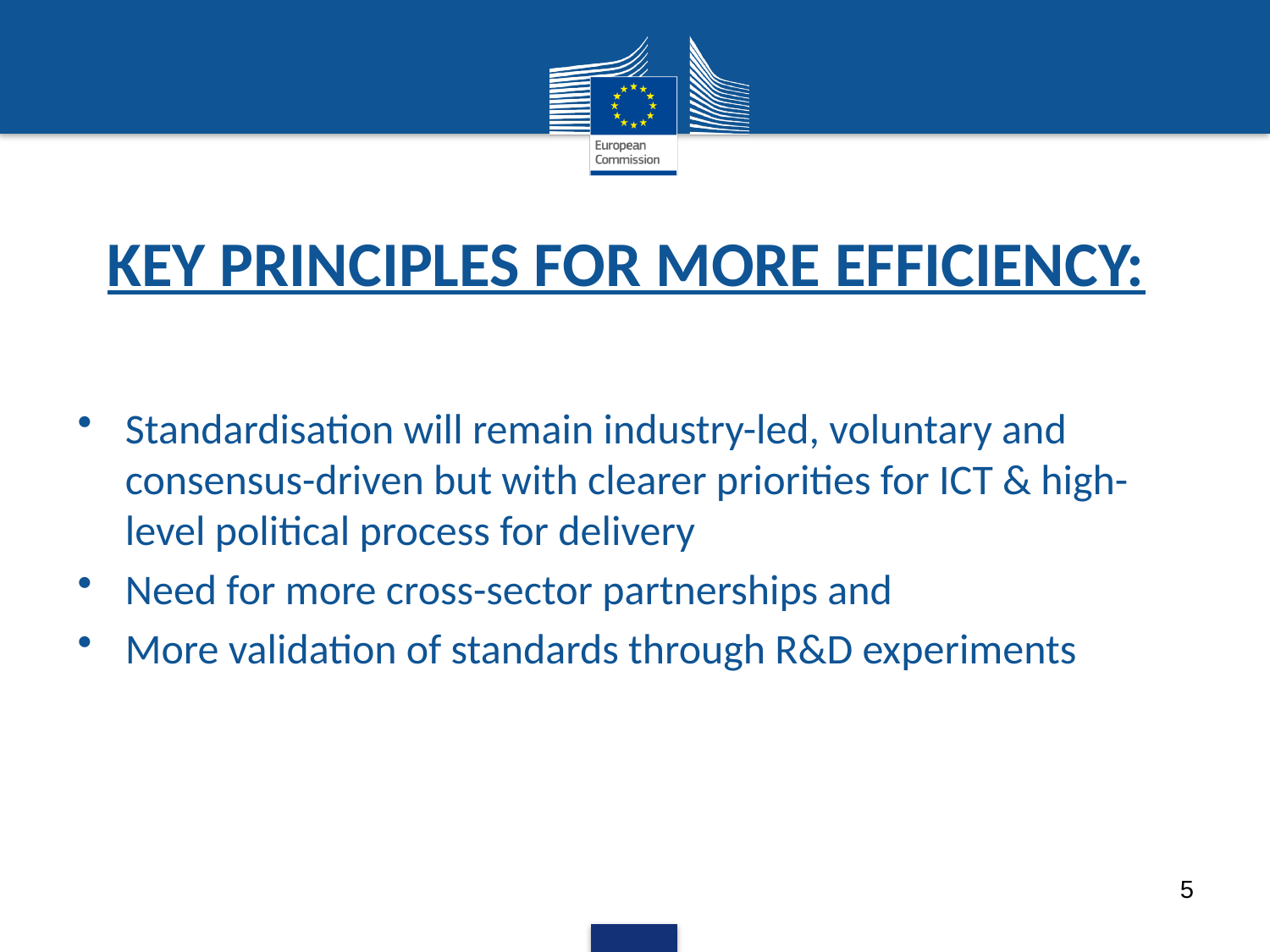

# Key principles for more efficiency:

Standardisation will remain industry-led, voluntary and consensus-driven but with clearer priorities for ICT & high-level political process for delivery
Need for more cross-sector partnerships and
More validation of standards through R&D experiments
5